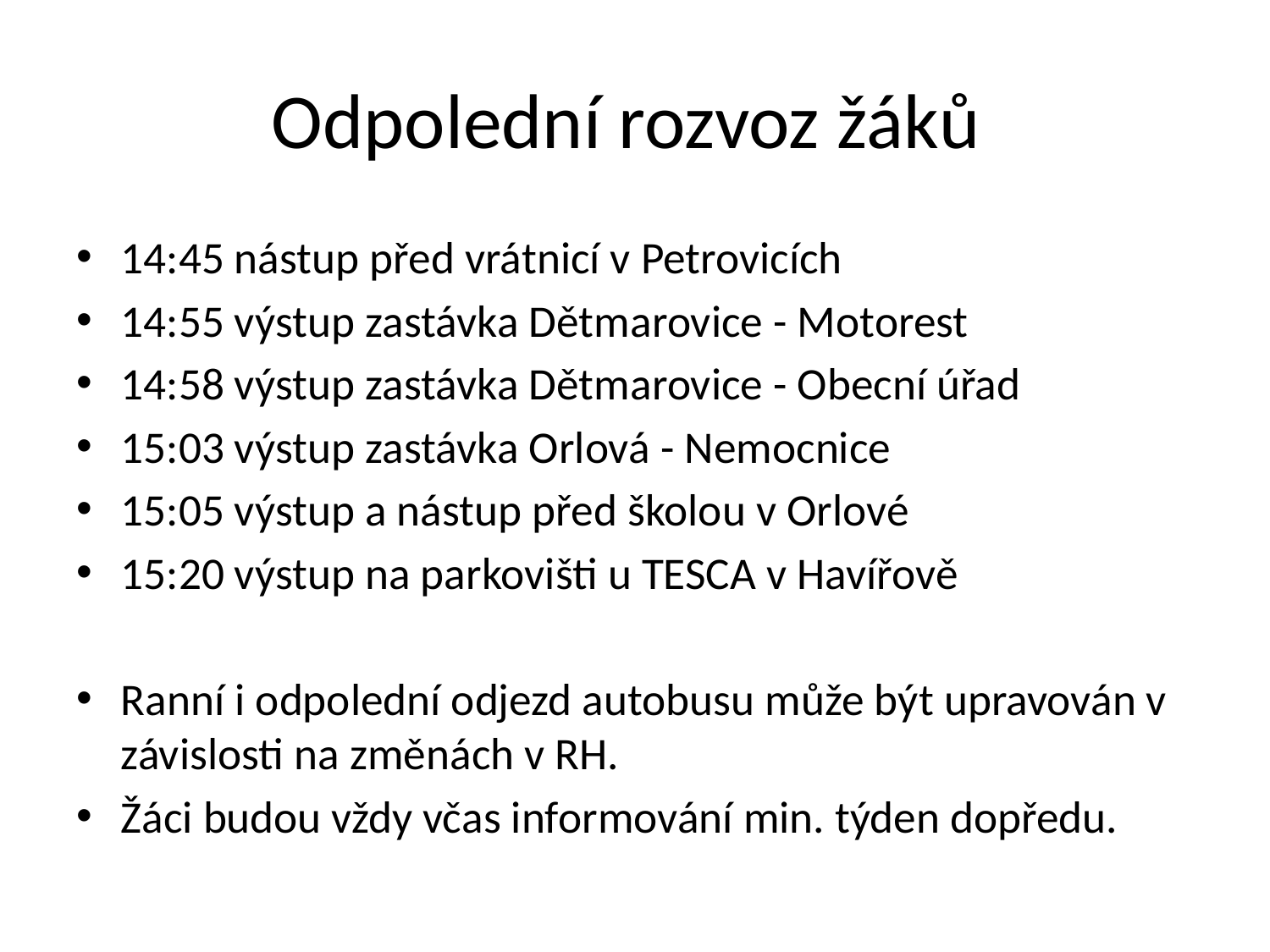

# Odpolední rozvoz žáků
14:45 nástup před vrátnicí v Petrovicích
14:55 výstup zastávka Dětmarovice - Motorest
14:58 výstup zastávka Dětmarovice - Obecní úřad
15:03 výstup zastávka Orlová - Nemocnice
15:05 výstup a nástup před školou v Orlové
15:20 výstup na parkovišti u TESCA v Havířově

Ranní i odpolední odjezd autobusu může být upravován v závislosti na změnách v RH.
Žáci budou vždy včas informování min. týden dopředu.